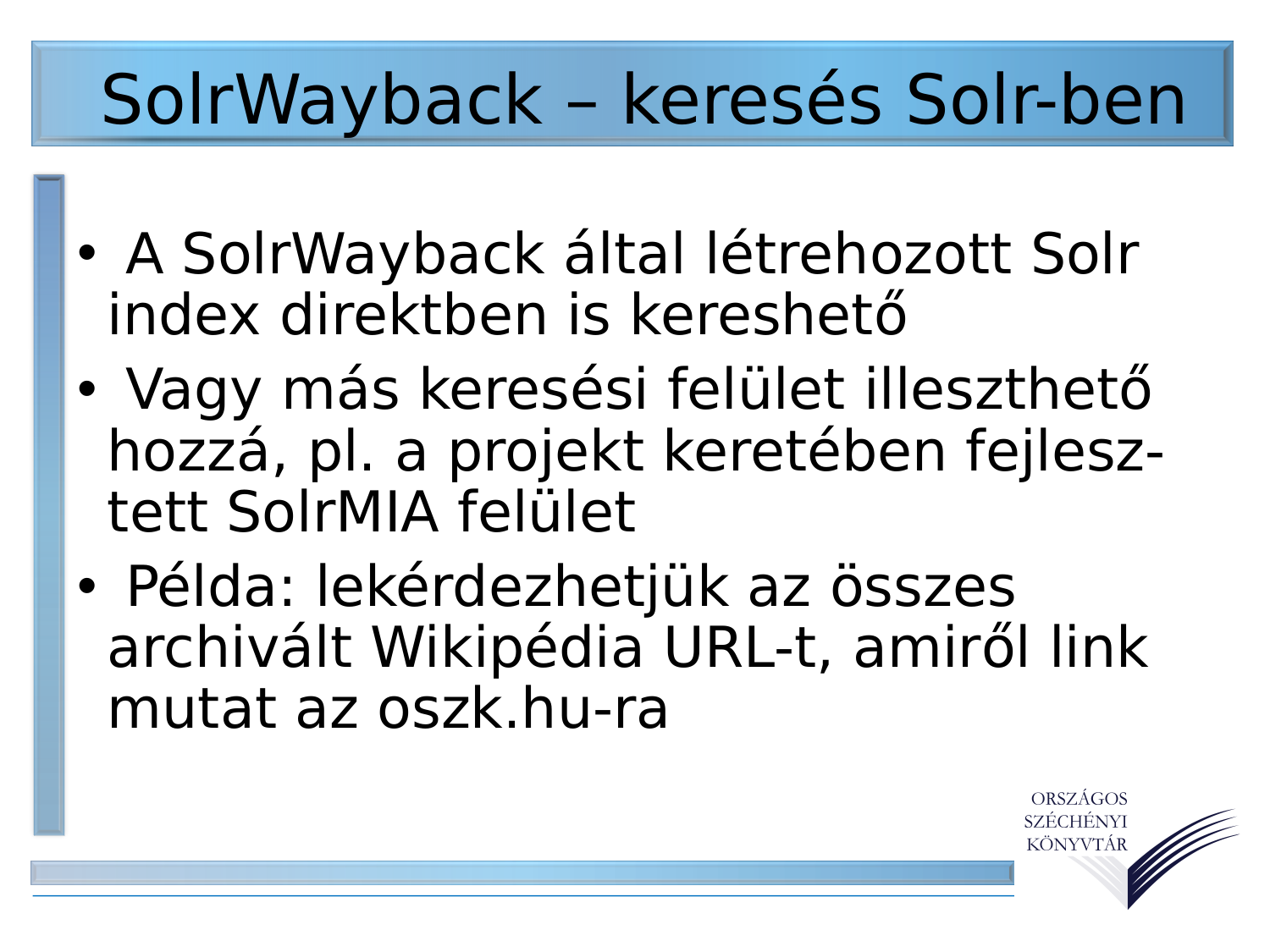

SolrWayback – keresés Solr-ben

 A SolrWayback által létrehozott Solr index direktben is kereshető
 Vagy más keresési felület illeszthető hozzá, pl. a projekt keretében fejlesz-tett SolrMIA felület
 Példa: lekérdezhetjük az összes archivált Wikipédia URL-t, amiről link mutat az oszk.hu-ra